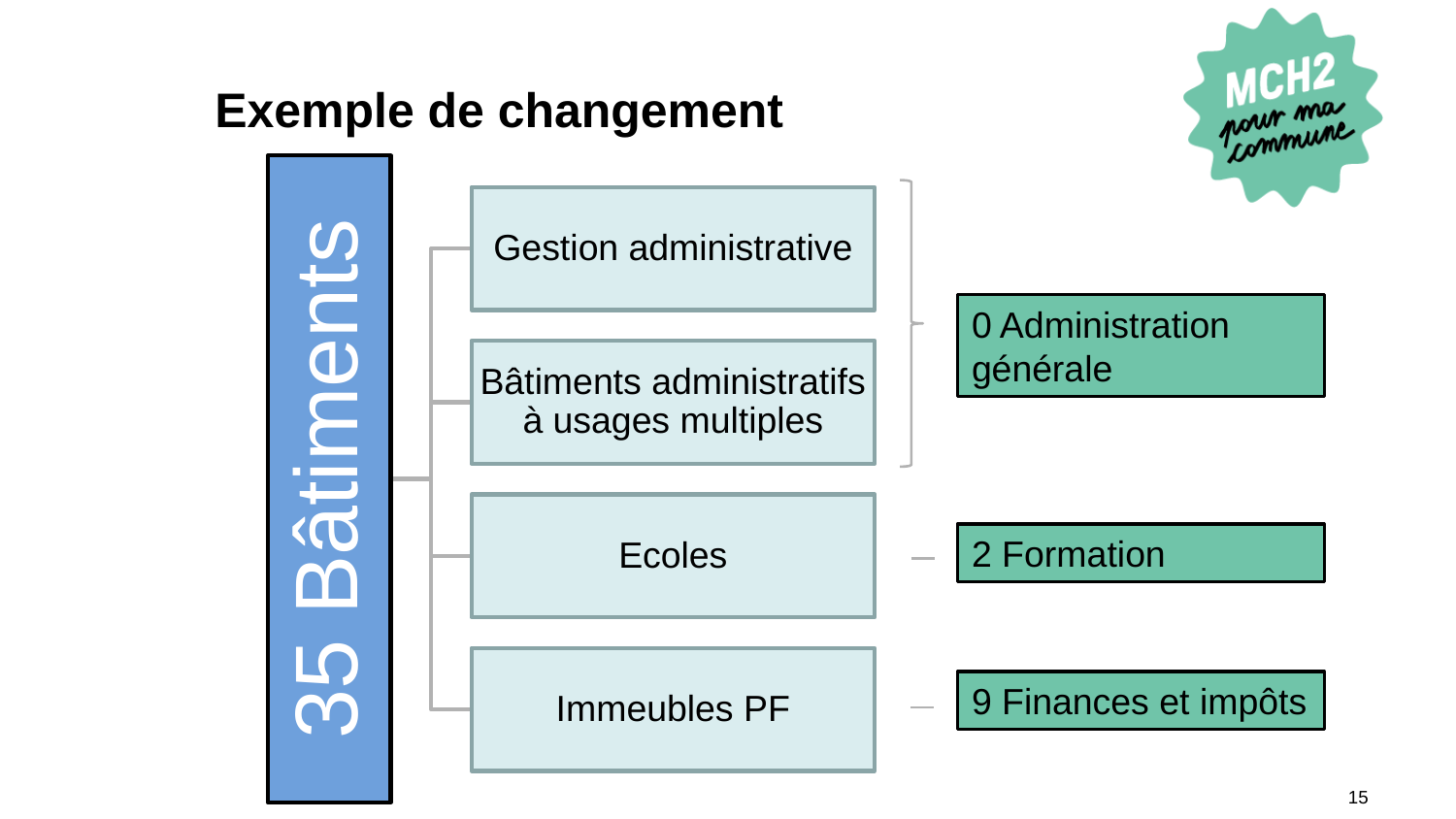

# Exemple de changement

35 Bâtiments
Gestion administrative
Bâtiments administratifs à usages multiples
Ecoles
Immeubles PF

0 Administration générale
2 Formation
9 Finances et impôts
15